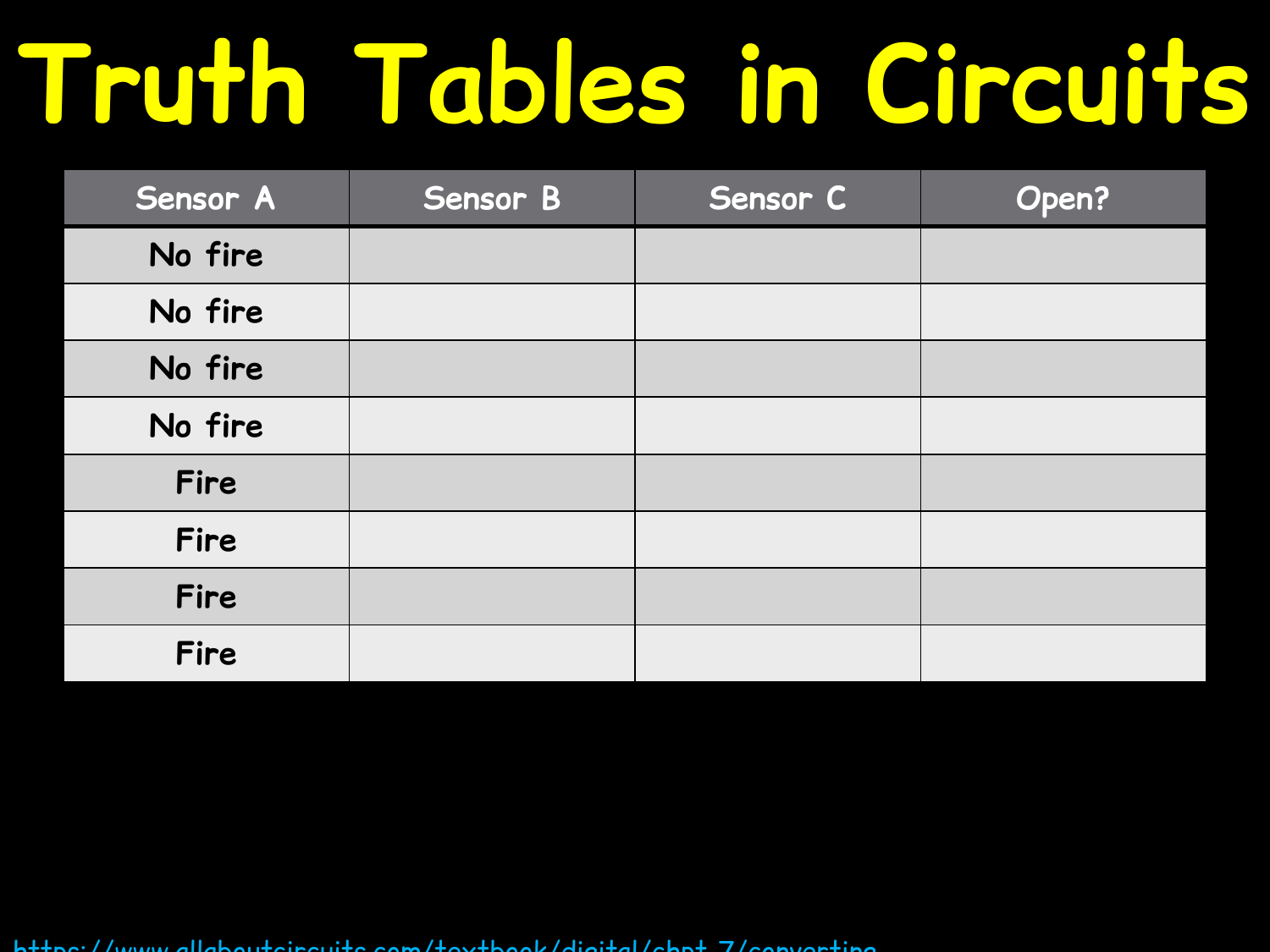

# Truth Tables in Circuits
| Sensor A | Sensor B | Sensor C | Open? |
| --- | --- | --- | --- |
| No fire |  |  |  |
| No fire |  |  |  |
| No fire |  |  |  |
| No fire |  |  |  |
| Fire |  |  |  |
| Fire |  |  |  |
| Fire |  |  |  |
| Fire |  |  |  |
https://www.allaboutcircuits.com/textbook/digital/chpt-7/converting-truth-tables-boolean-expressions/